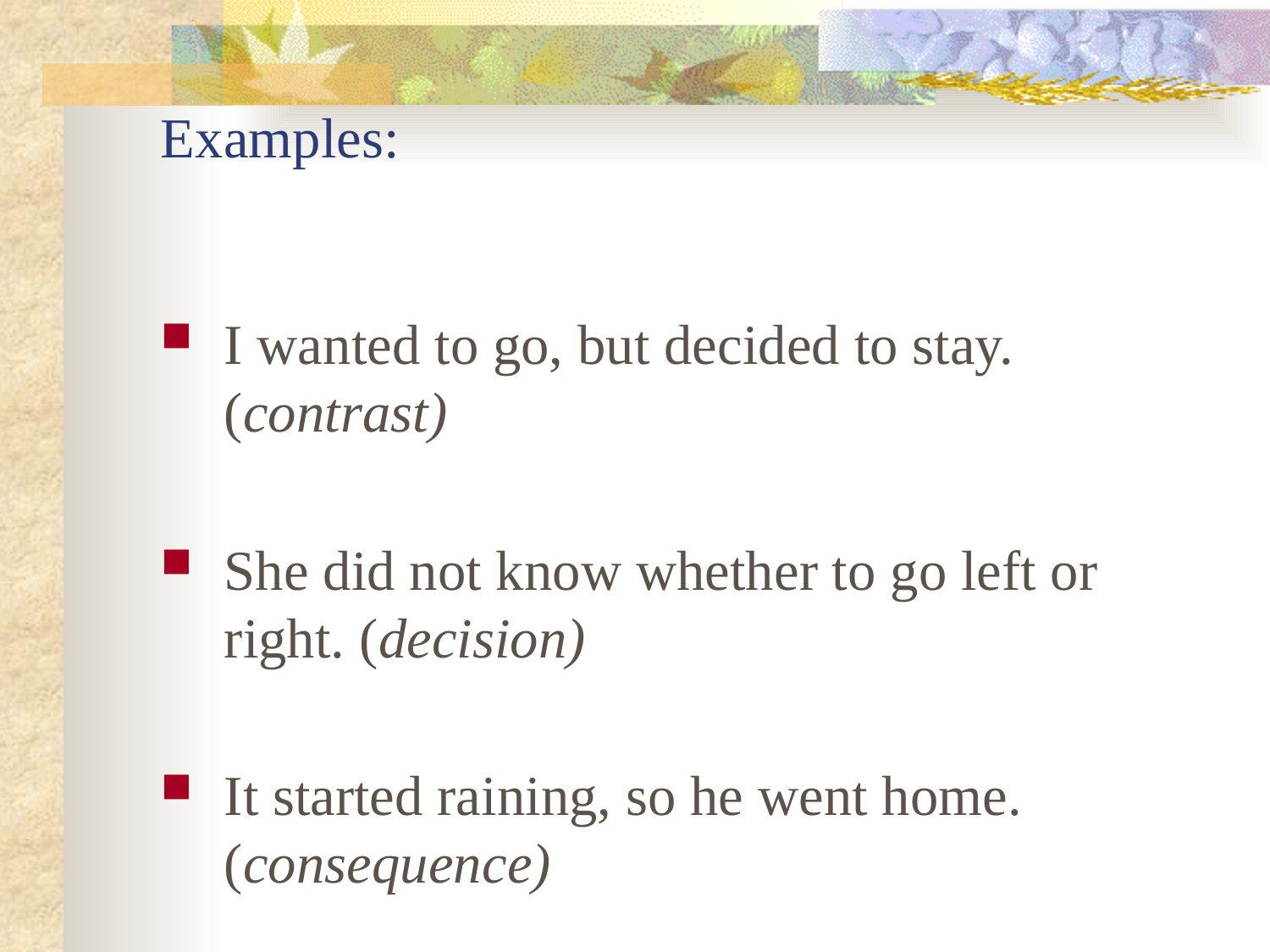

# Examples:
I wanted to go, but decided to stay. (contrast)

She did not know whether to go left or right. (decision)

It started raining, so he went home. (consequence)